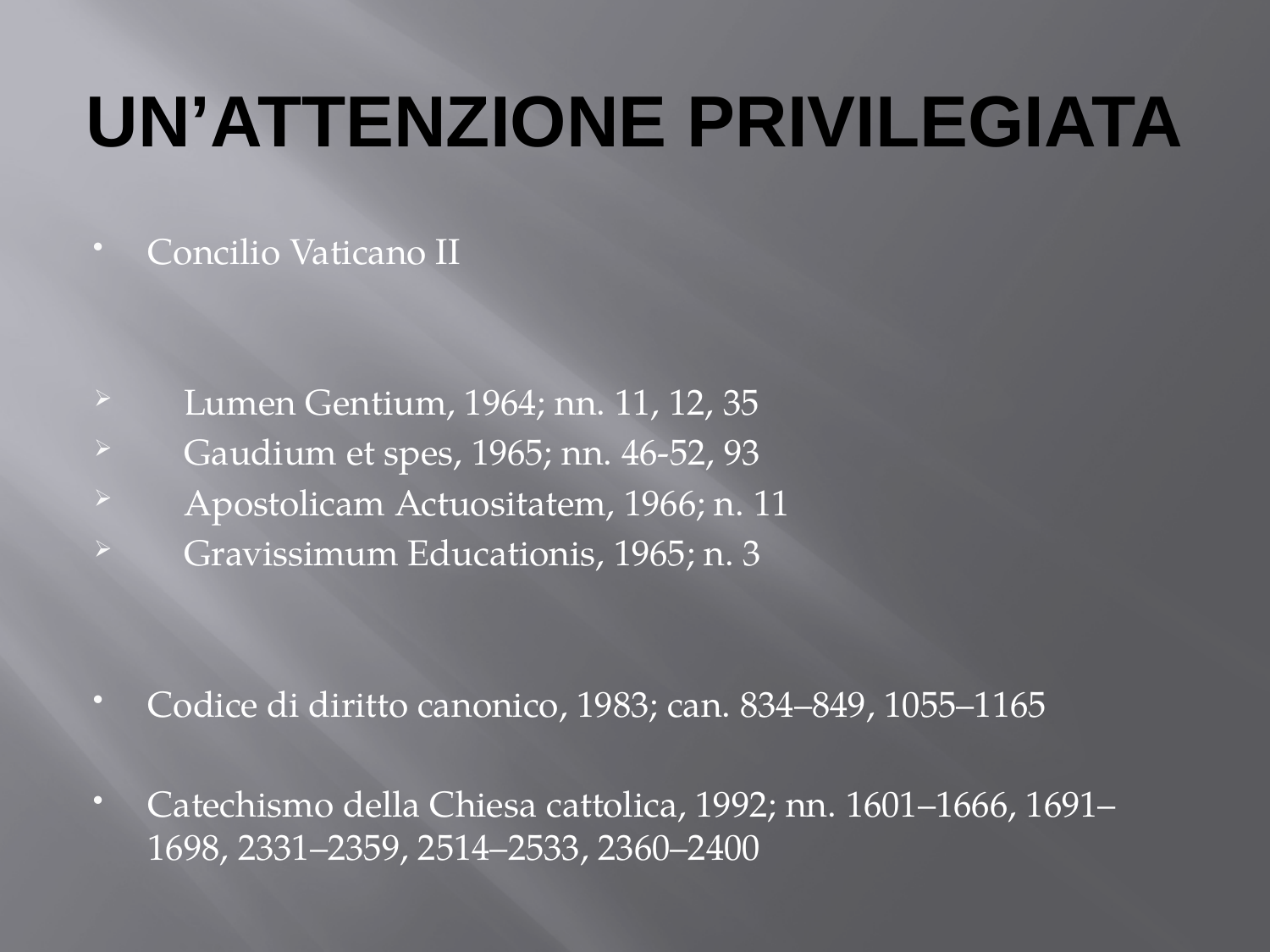

# UN’ATTENZIONE PRIVILEGIATA
Concilio Vaticano II

    Lumen Gentium, 1964; nn. 11, 12, 35
    Gaudium et spes, 1965; nn. 46-52, 93
    Apostolicam Actuositatem, 1966; n. 11
    Gravissimum Educationis, 1965; n. 3

Codice di diritto canonico, 1983; can. 834–849, 1055–1165

Catechismo della Chiesa cattolica, 1992; nn. 1601–1666, 1691–1698, 2331–2359, 2514–2533, 2360–2400